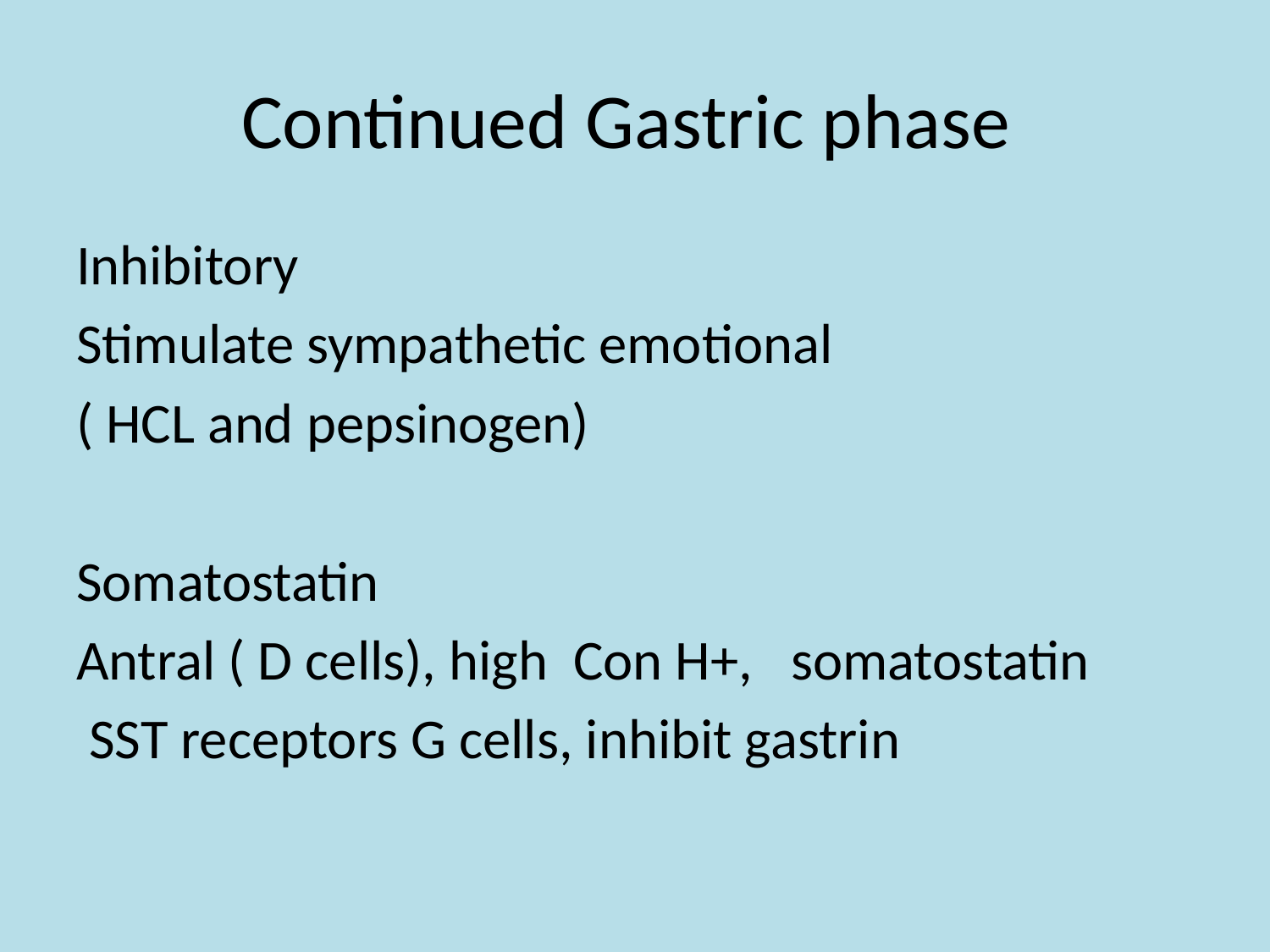

# Continued Gastric phase
Inhibitory
Stimulate sympathetic emotional
( HCL and pepsinogen)

Somatostatin
Antral ( D cells), high  Con H+,   somatostatin
 SST receptors G cells, inhibit gastrin